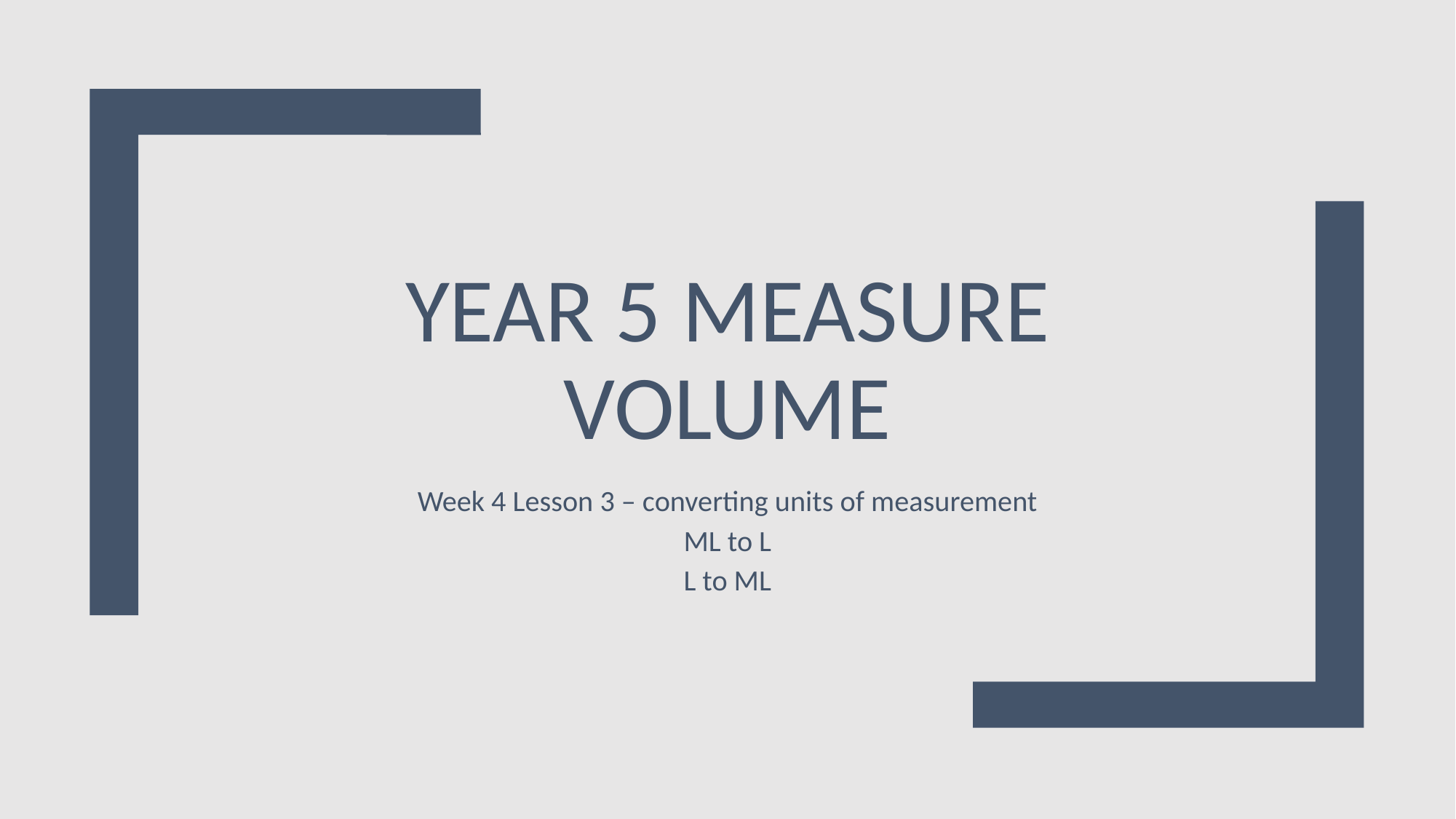

# Year 5 Measure Volume
Week 4 Lesson 3 – converting units of measurement
ML to L
L to ML